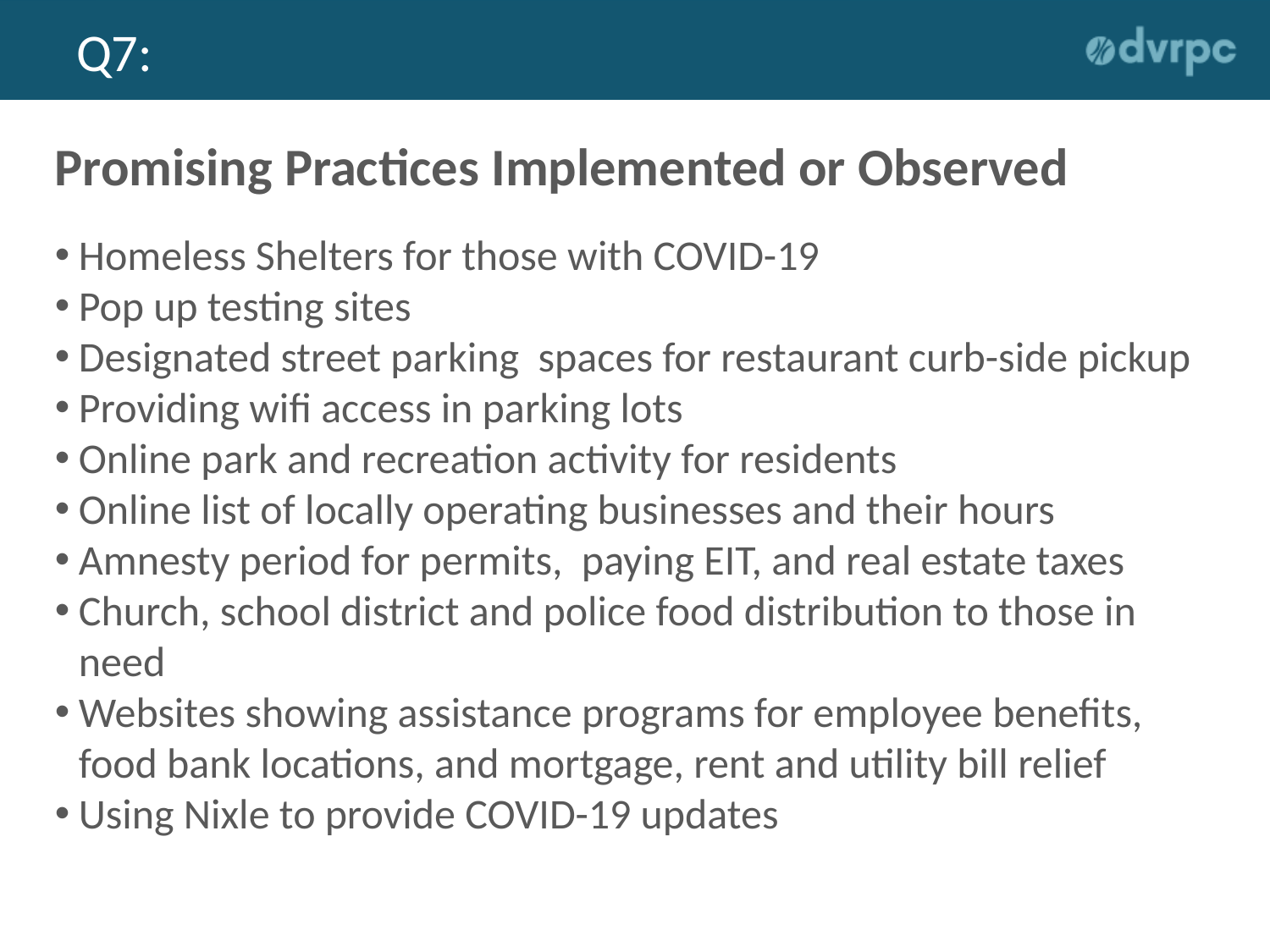

# Q7:
Promising Practices Implemented or Observed
Homeless Shelters for those with COVID-19
Pop up testing sites
Designated street parking  spaces for restaurant curb-side pickup
Providing wifi access in parking lots
Online park and recreation activity for residents
Online list of locally operating businesses and their hours
Amnesty period for permits,  paying EIT, and real estate taxes
Church, school district and police food distribution to those in need
Websites showing assistance programs for employee benefits, food bank locations, and mortgage, rent and utility bill relief
Using Nixle to provide COVID-19 updates